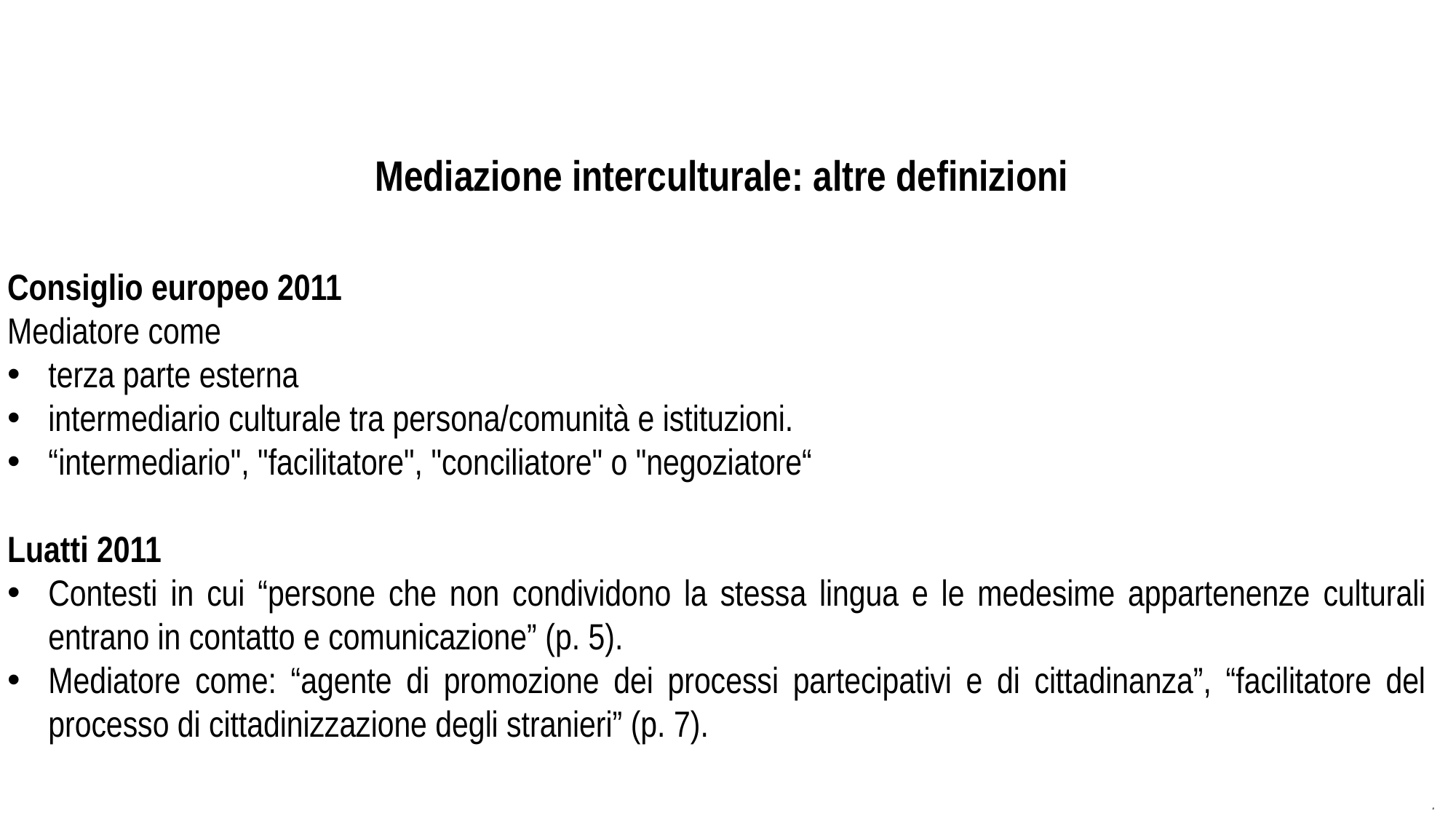

Mediazione interculturale: altre definizioni

Consiglio europeo 2011
Mediatore come
terza parte esterna
intermediario culturale tra persona/comunità e istituzioni.
“intermediario", "facilitatore", "conciliatore" o "negoziatore“

Luatti 2011
Contesti in cui “persone che non condividono la stessa lingua e le medesime appartenenze culturali entrano in contatto e comunicazione” (p. 5).
Mediatore come: “agente di promozione dei processi partecipativi e di cittadinanza”, “facilitatore del processo di cittadinizzazione degli stranieri” (p. 7).

 .